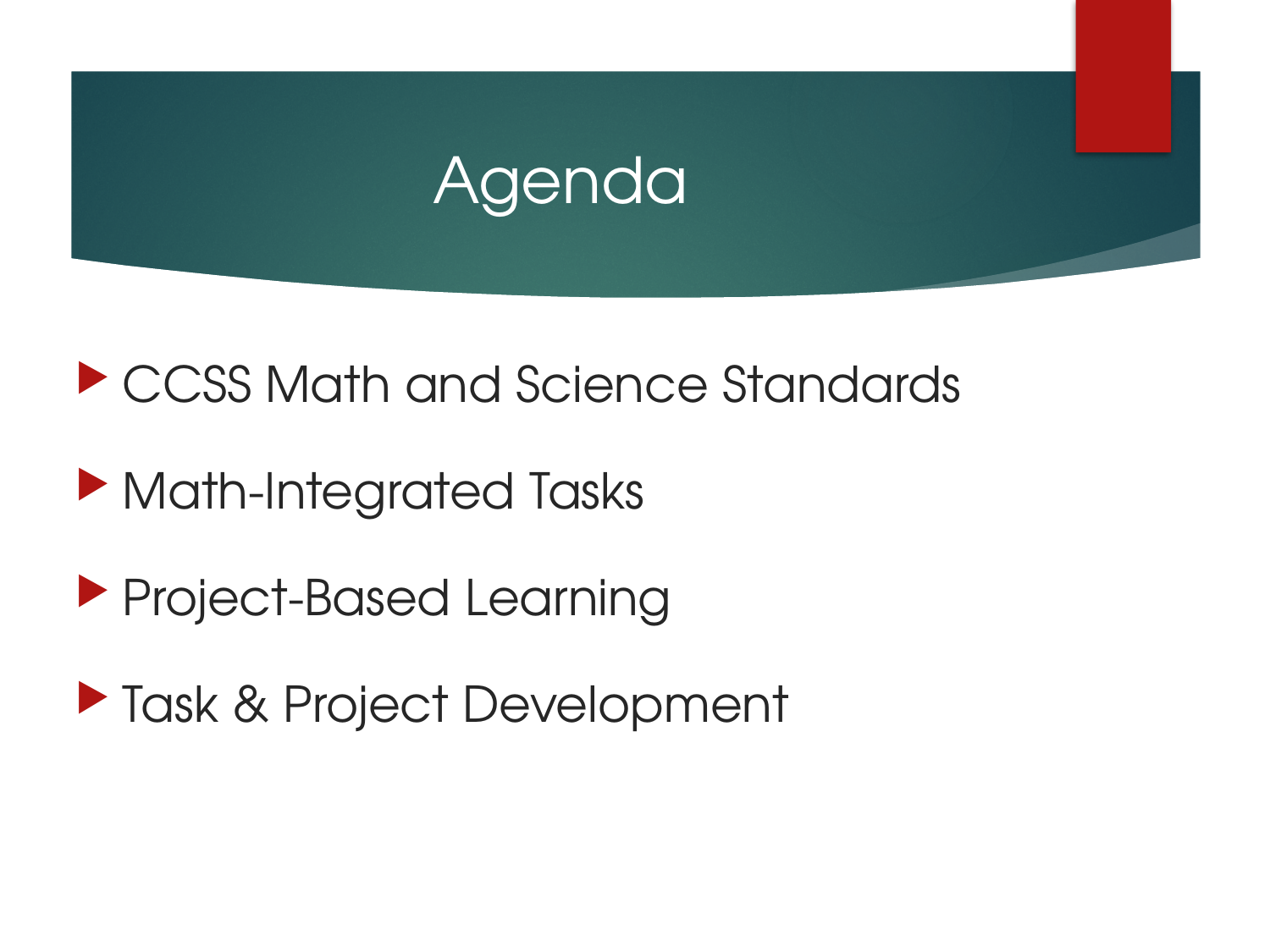

# Agenda
CCSS Math and Science Standards
Math-Integrated Tasks
Project-Based Learning
Task & Project Development